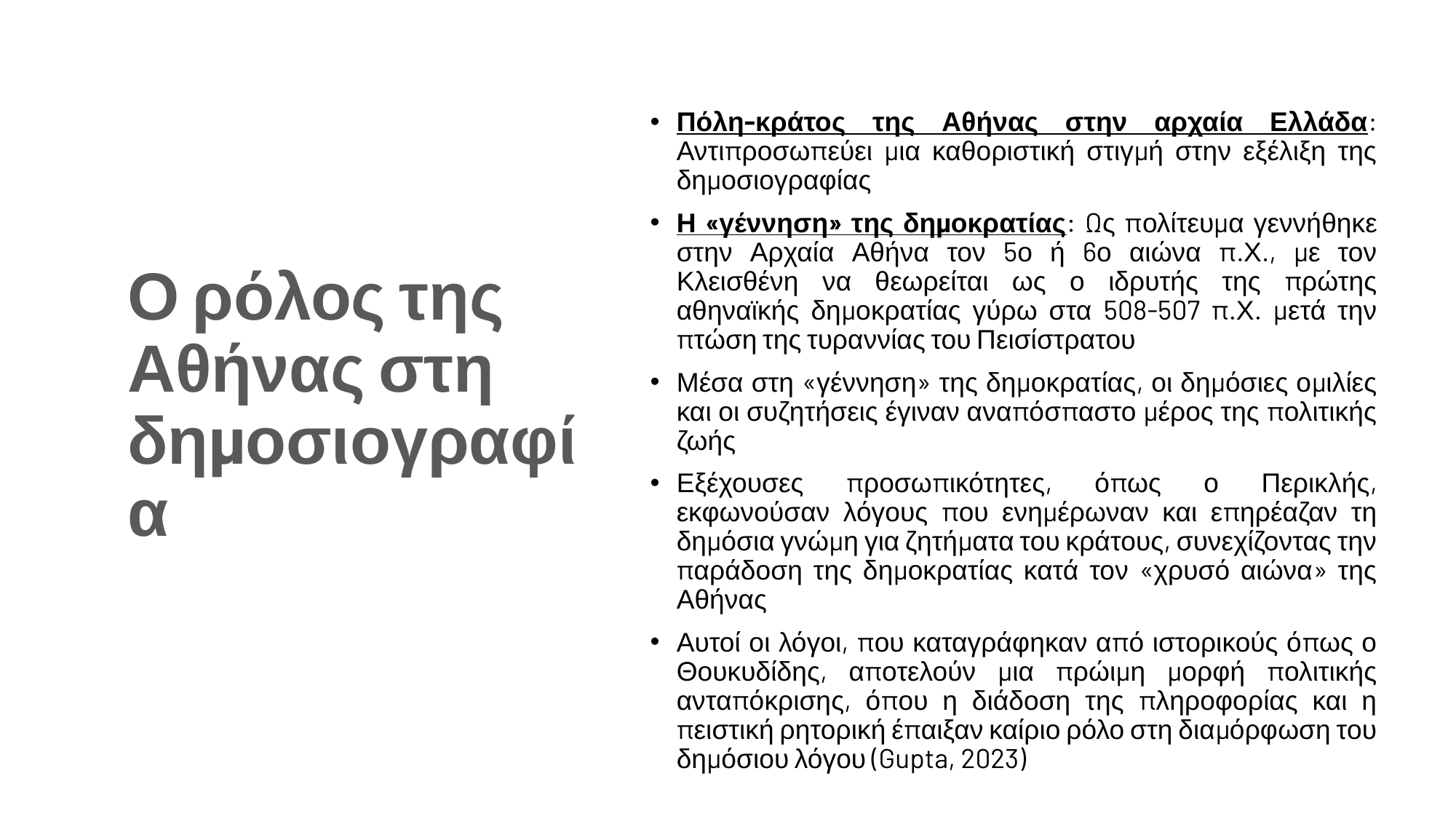

# Ο ρόλος της Αθήνας στη δημοσιογραφία
Πόλη-κράτος της Αθήνας στην αρχαία Ελλάδα: Αντιπροσωπεύει μια καθοριστική στιγμή στην εξέλιξη της δημοσιογραφίας
Η «γέννηση» της δημοκρατίας: Ως πολίτευμα γεννήθηκε στην Αρχαία Αθήνα τον 5ο ή 6ο αιώνα π.Χ., με τον Κλεισθένη να θεωρείται ως ο ιδρυτής της πρώτης αθηναϊκής δημοκρατίας γύρω στα 508-507 π.Χ. μετά την πτώση της τυραννίας του Πεισίστρατου
Μέσα στη «γέννηση» της δημοκρατίας, οι δημόσιες ομιλίες και οι συζητήσεις έγιναν αναπόσπαστο μέρος της πολιτικής ζωής
Εξέχουσες προσωπικότητες, όπως ο Περικλής, εκφωνούσαν λόγους που ενημέρωναν και επηρέαζαν τη δημόσια γνώμη για ζητήματα του κράτους, συνεχίζοντας την παράδοση της δημοκρατίας κατά τον «χρυσό αιώνα» της Αθήνας
Αυτοί οι λόγοι, που καταγράφηκαν από ιστορικούς όπως ο Θουκυδίδης, αποτελούν μια πρώιμη μορφή πολιτικής ανταπόκρισης, όπου η διάδοση της πληροφορίας και η πειστική ρητορική έπαιξαν καίριο ρόλο στη διαμόρφωση του δημόσιου λόγου (Gupta, 2023)